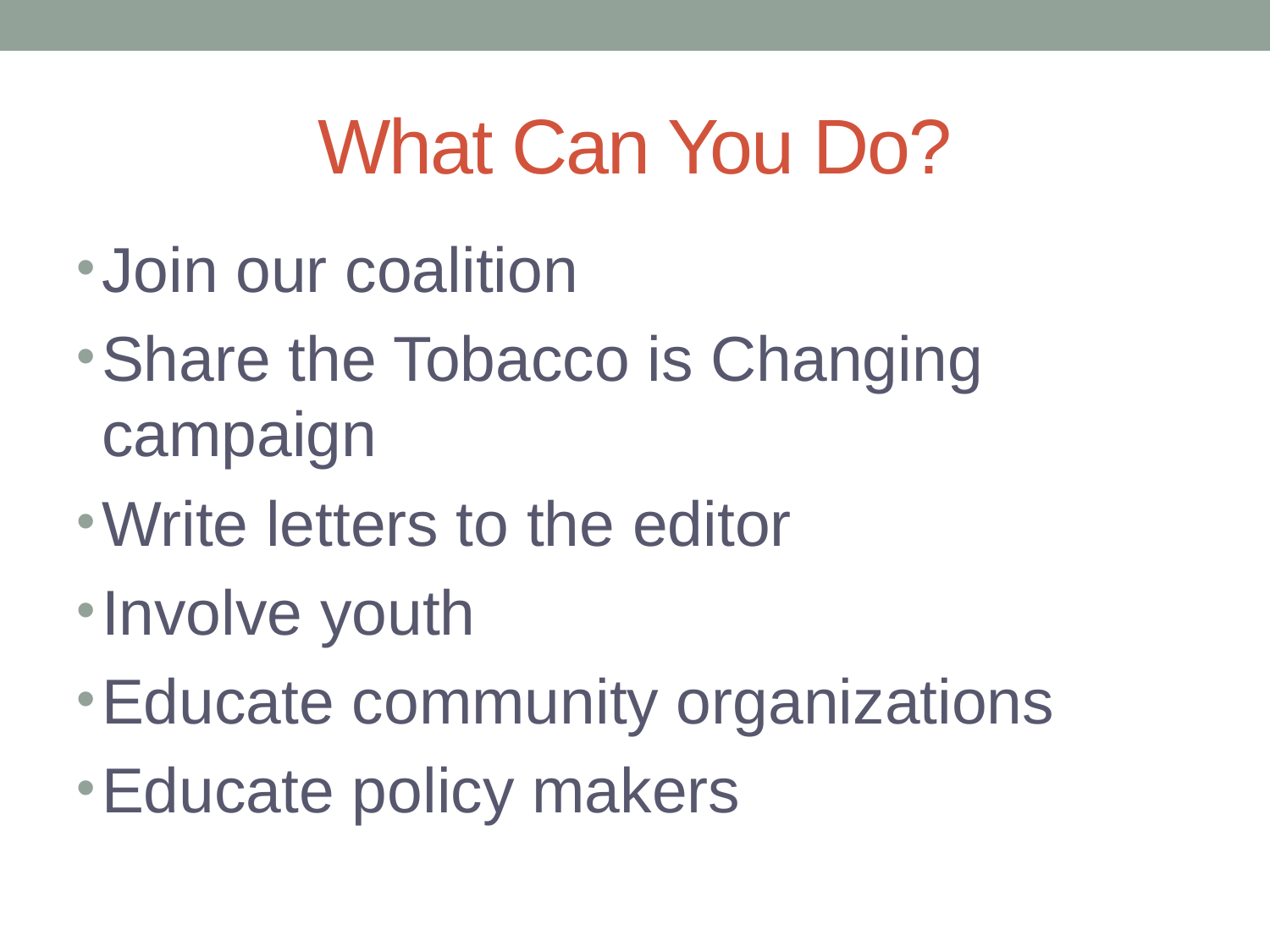

# What Can You Do?
Join our coalition
Share the Tobacco is Changing campaign
Write letters to the editor
Involve youth
Educate community organizations
Educate policy makers